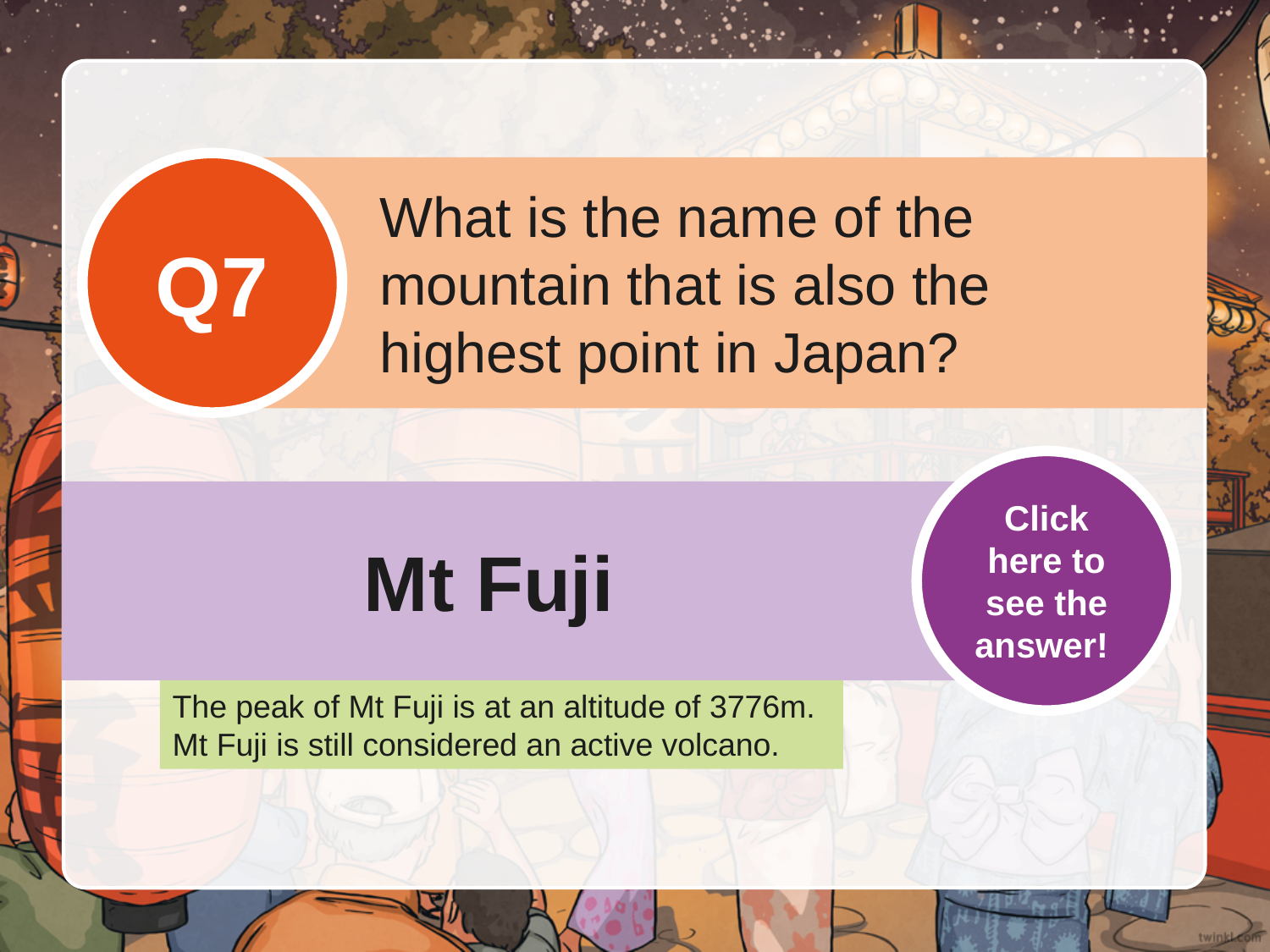

Q7

What is the name of the mountain that is also the highest point in Japan?
Click here to see the answer!

Mt Fuji
The peak of Mt Fuji is at an altitude of 3776m. Mt Fuji is still considered an active volcano.